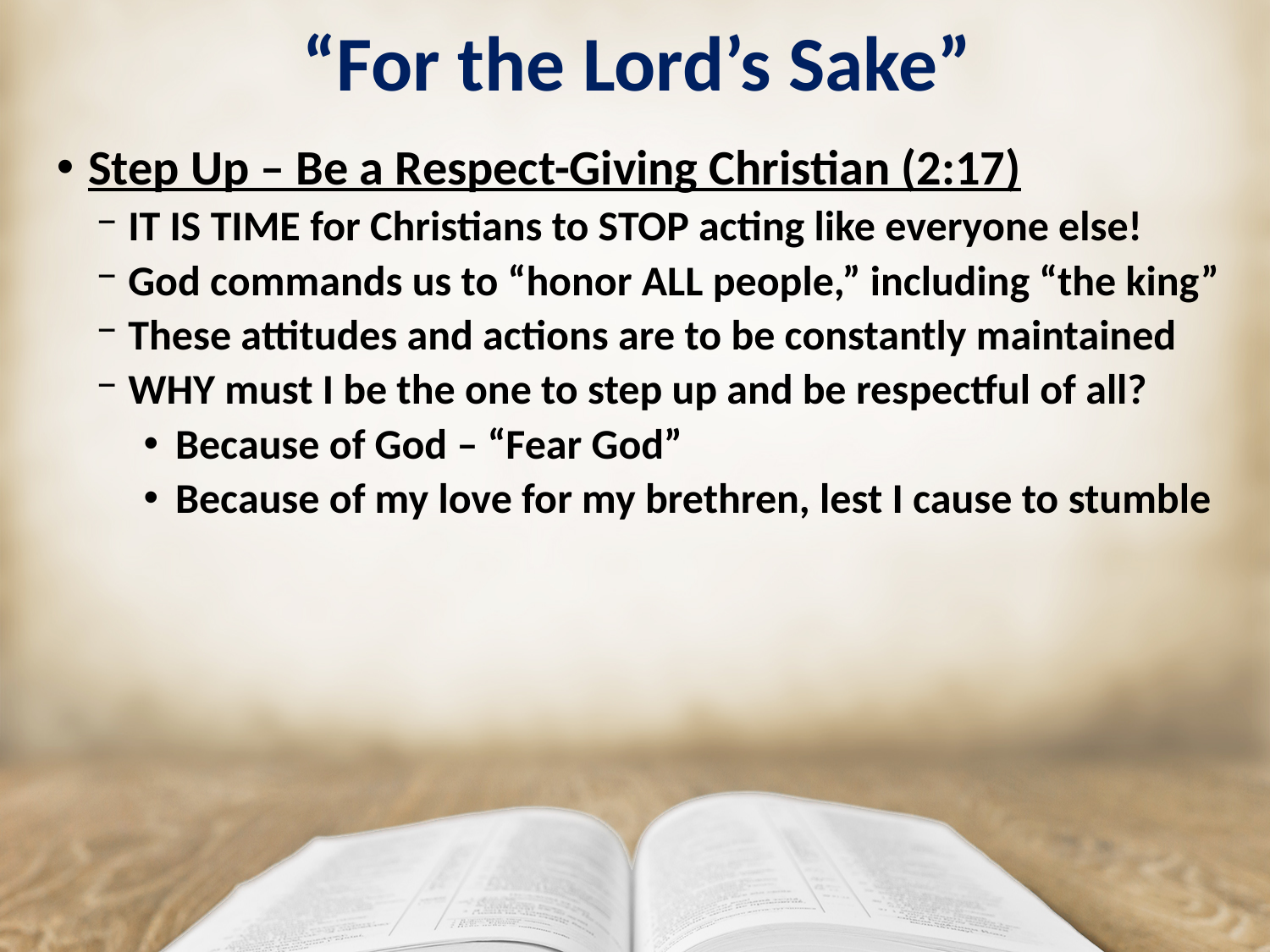

# “For the Lord’s Sake”
Step Up – Be a Respect-Giving Christian (2:17)
IT IS TIME for Christians to STOP acting like everyone else!
God commands us to “honor ALL people,” including “the king”
These attitudes and actions are to be constantly maintained
WHY must I be the one to step up and be respectful of all?
Because of God – “Fear God”
Because of my love for my brethren, lest I cause to stumble